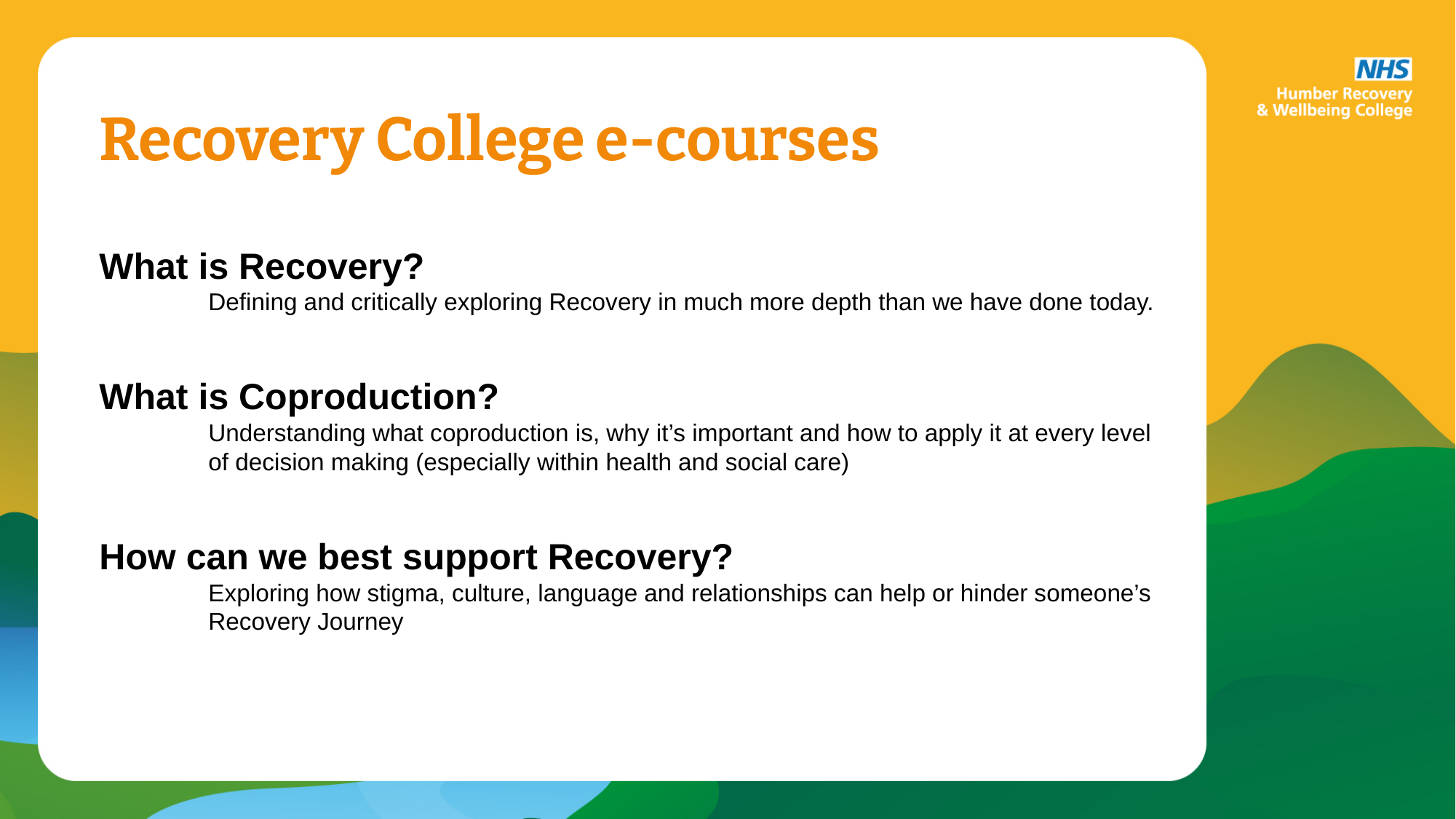

Recovery College e-courses
What is Recovery?
	Defining and critically exploring Recovery in much more depth than we have done today.

What is Coproduction?
	Understanding what coproduction is, why it’s important and how to apply it at every level 	of decision making (especially within health and social care)

How can we best support Recovery?
	Exploring how stigma, culture, language and relationships can help or hinder someone’s 	Recovery Journey